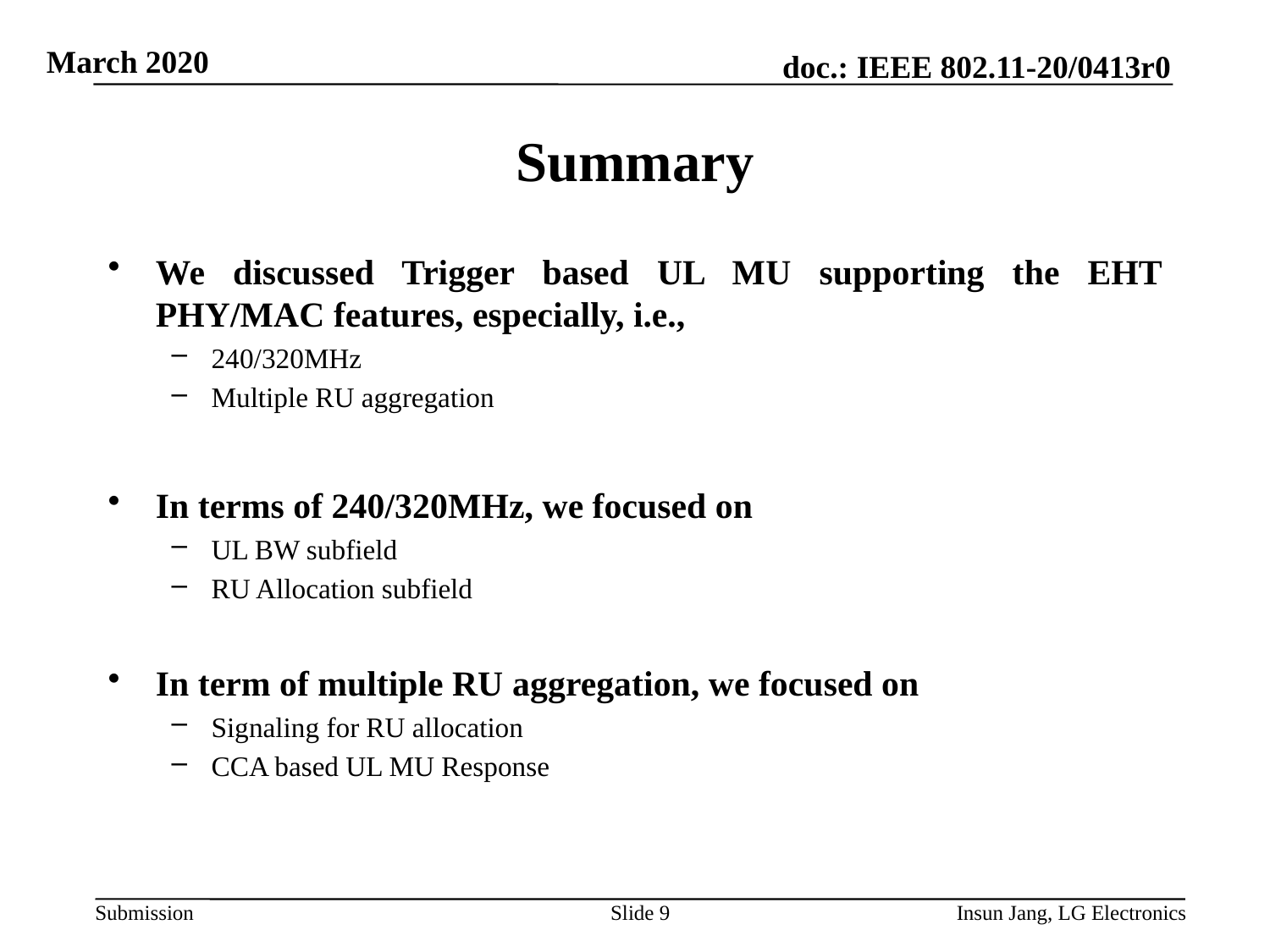

# Summary
We discussed Trigger based UL MU supporting the EHT PHY/MAC features, especially, i.e.,
240/320MHz
Multiple RU aggregation

In terms of 240/320MHz, we focused on
UL BW subfield
RU Allocation subfield

In term of multiple RU aggregation, we focused on
Signaling for RU allocation
CCA based UL MU Response
Slide 9
Insun Jang, LG Electronics